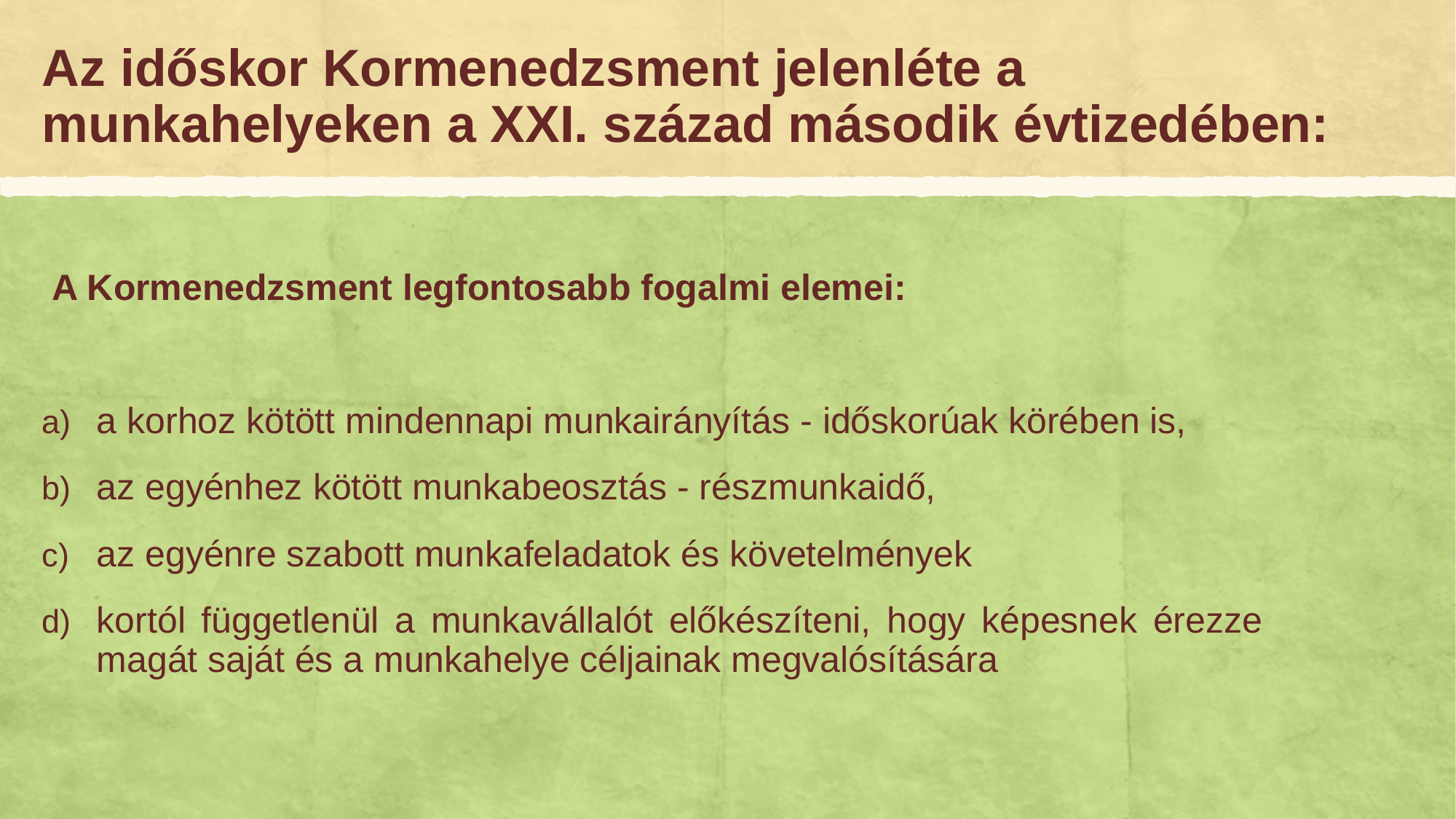

# Az időskor Kormenedzsment jelenléte a munkahelyeken a XXI. század második évtizedében:
 A Kormenedzsment legfontosabb fogalmi elemei:

a korhoz kötött mindennapi munkairányítás - időskorúak körében is,
az egyénhez kötött munkabeosztás - részmunkaidő,
az egyénre szabott munkafeladatok és követelmények
kortól függetlenül a munkavállalót előkészíteni, hogy képesnek érezze magát saját és a munkahelye céljainak megvalósítására